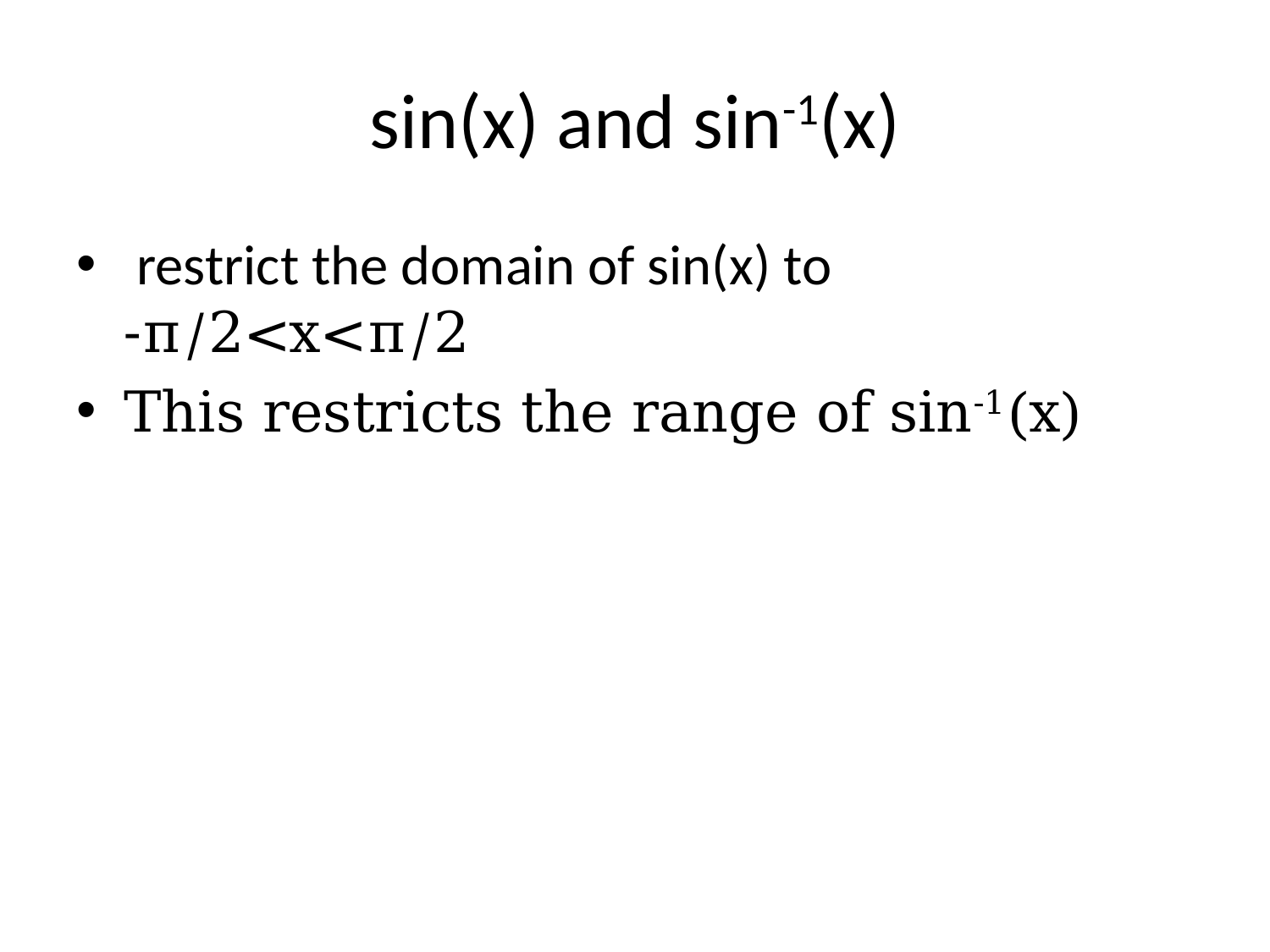

# sin(x) and sin-1(x)
 restrict the domain of sin(x) to   -π/2<x<π/2
This restricts the range of sin-1(x)